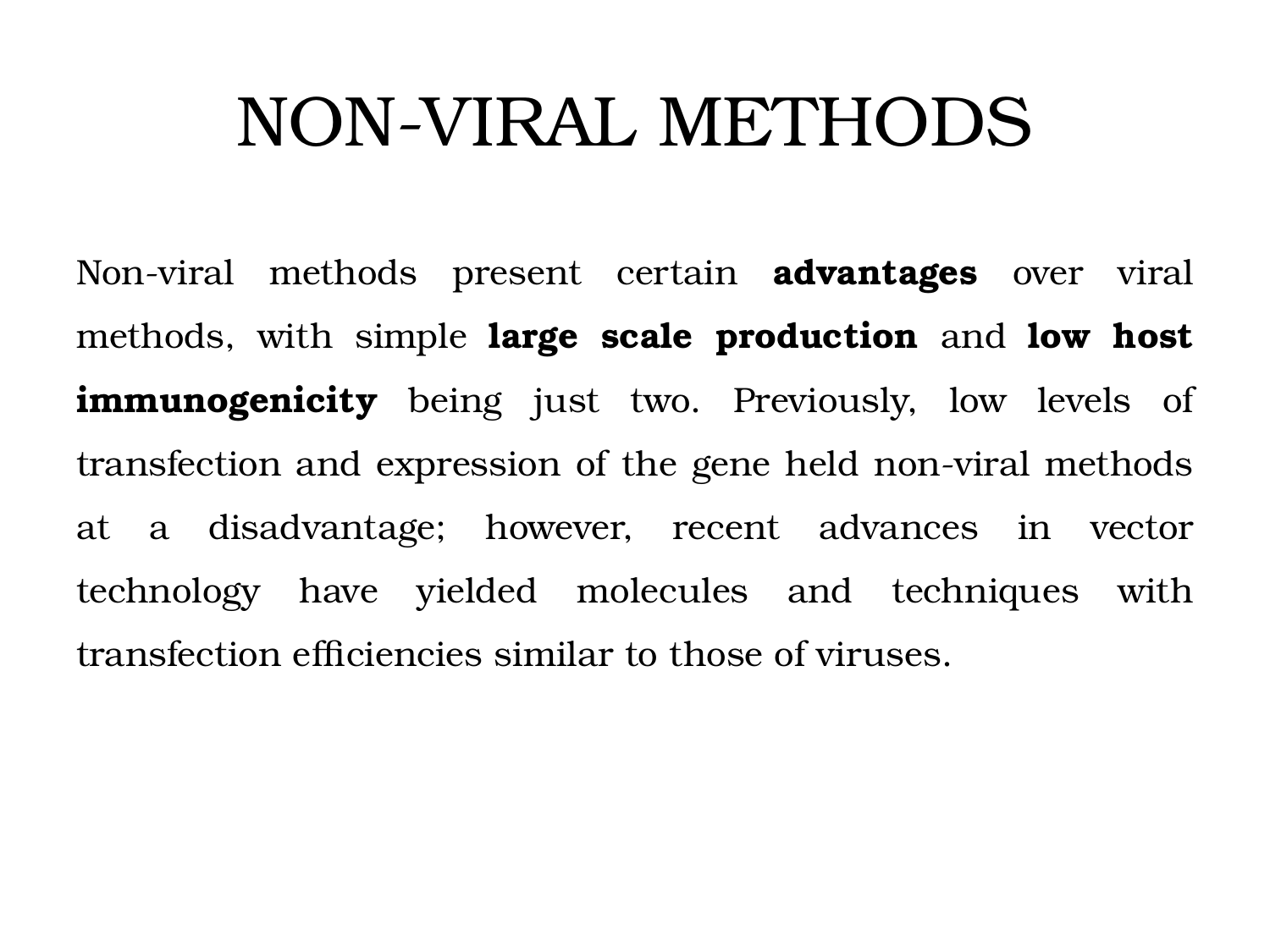

# NON-VIRAL METHODS
Non-viral methods present certain advantages over viral methods, with simple large scale production and low host immunogenicity being just two. Previously, low levels of transfection and expression of the gene held non-viral methods at a disadvantage; however, recent advances in vector technology have yielded molecules and techniques with transfection efficiencies similar to those of viruses.